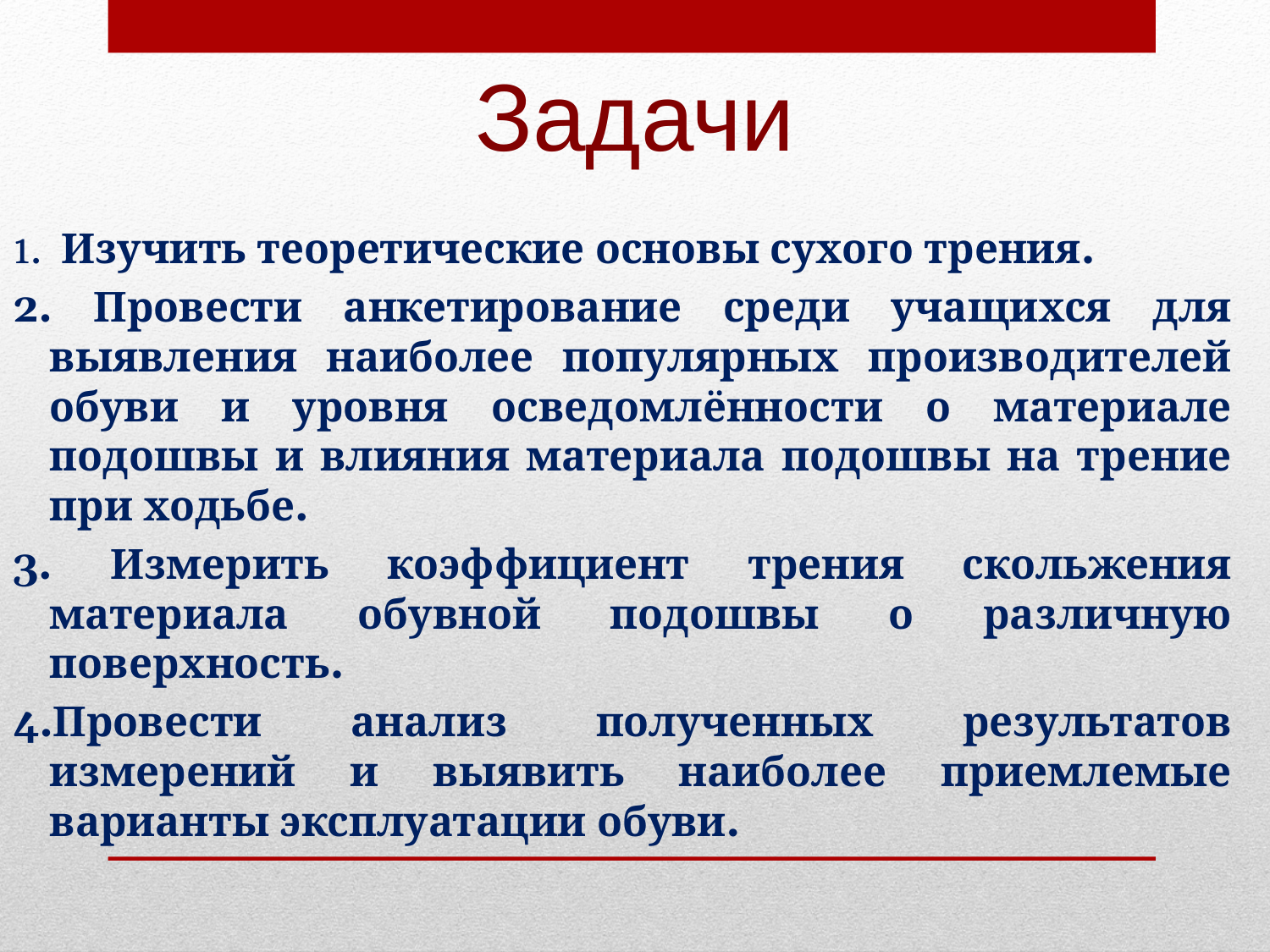

# Задачи
1.  Изучить теоретические основы сухого трения.
2. Провести анкетирование среди учащихся для выявления наиболее популярных производителей обуви и уровня осведомлённости о материале подошвы и влияния материала подошвы на трение при ходьбе.
3. Измерить коэффициент трения скольжения материала обувной подошвы о различную поверхность.
4.Провести анализ полученных результатов измерений и выявить наиболее приемлемые варианты эксплуатации обуви.